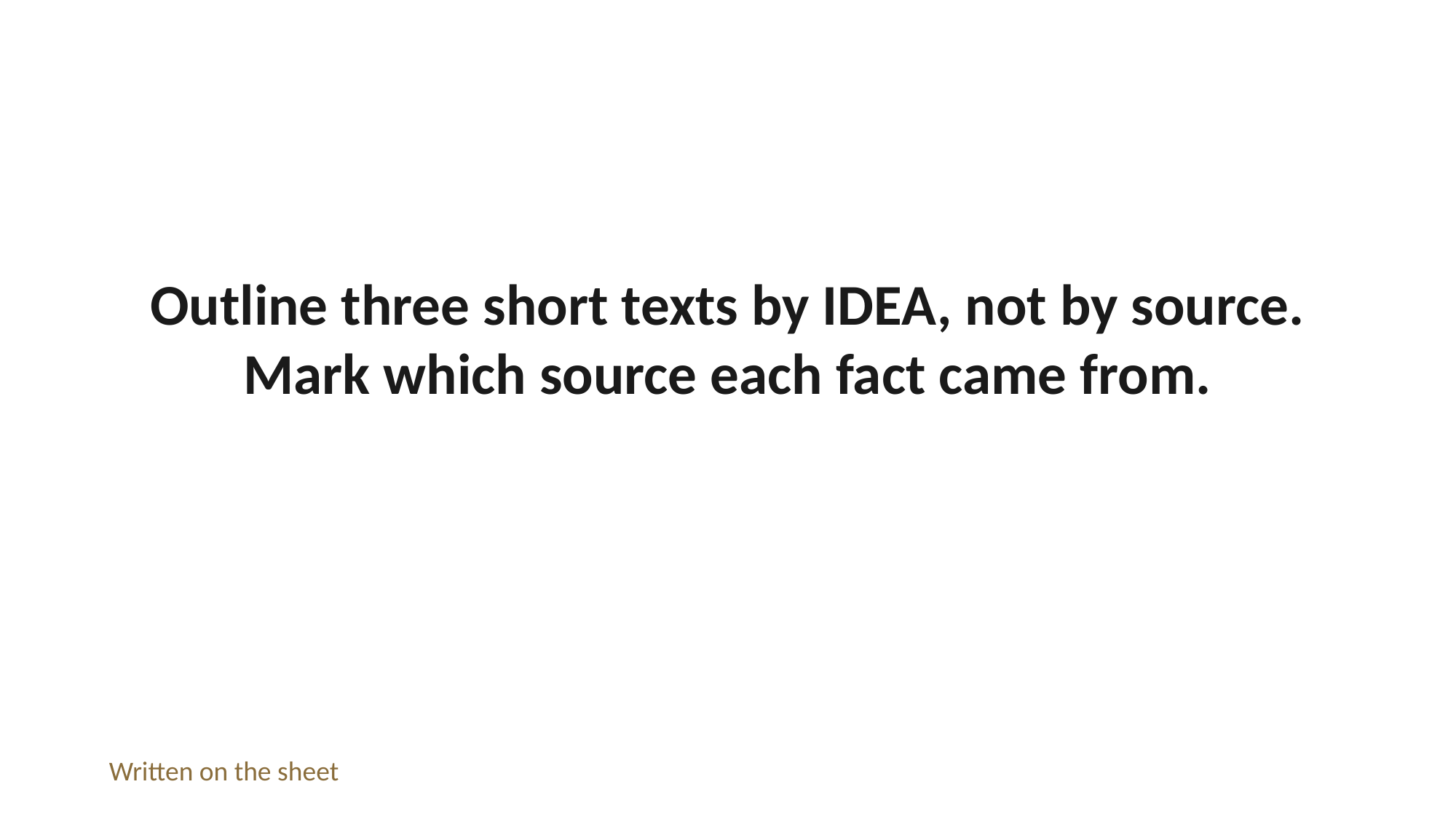

Outline three short texts by IDEA, not by source. Mark which source each fact came from.
Written on the sheet